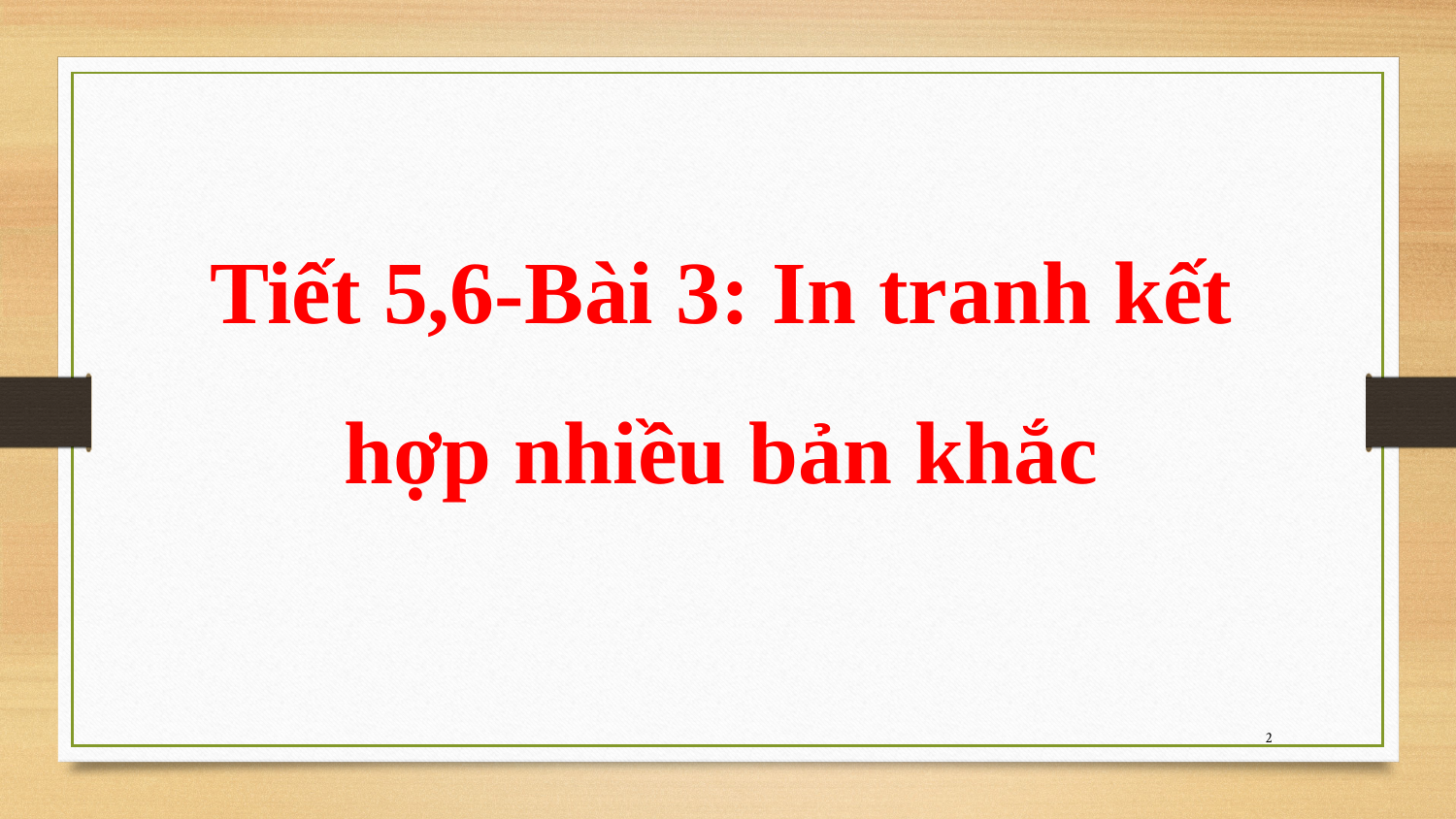

Tiết 5,6-Bài 3: In tranh kết hợp nhiều bản khắc
2